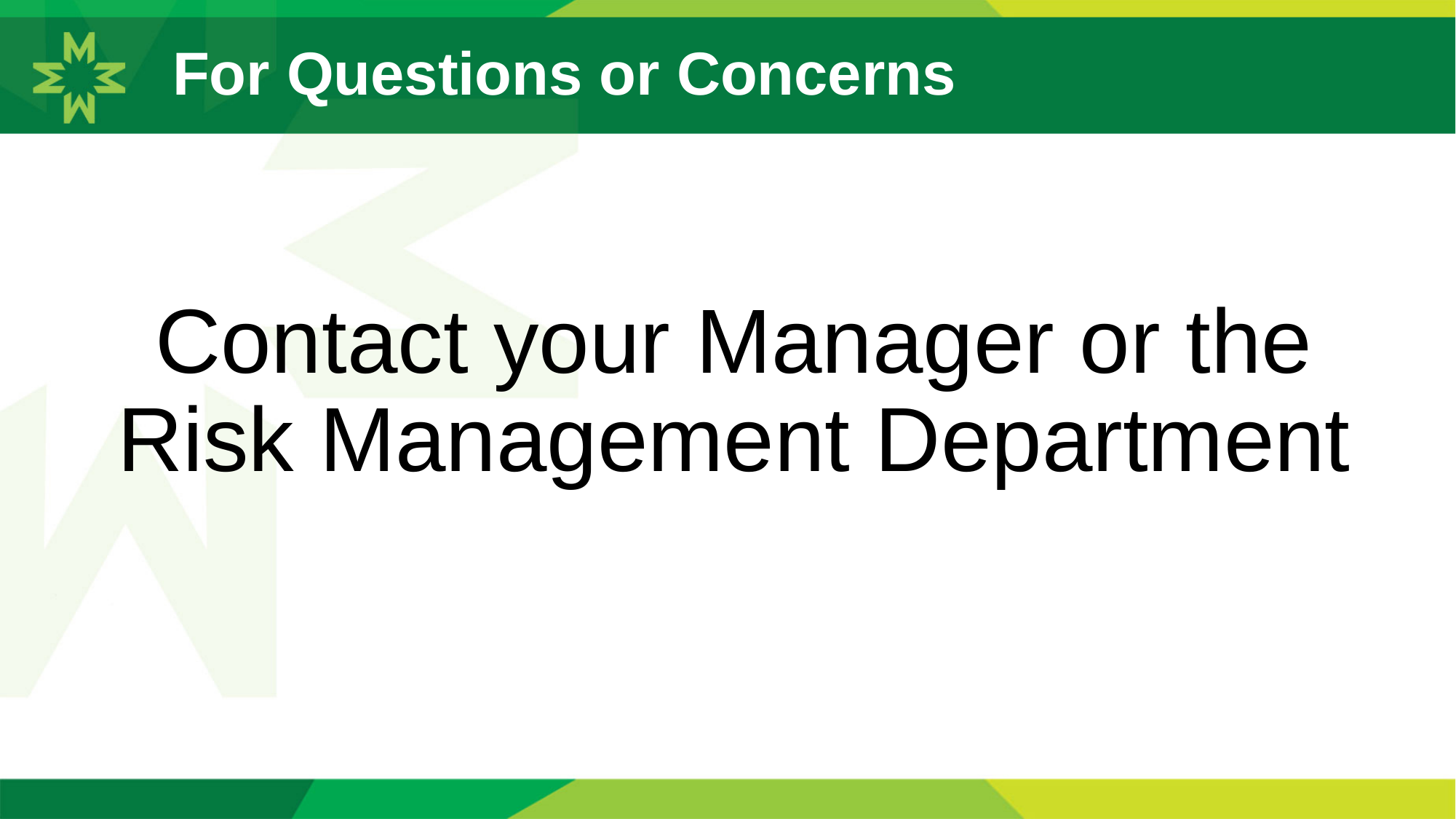

# For Questions or Concerns

Contact your Manager or the Risk Management Department